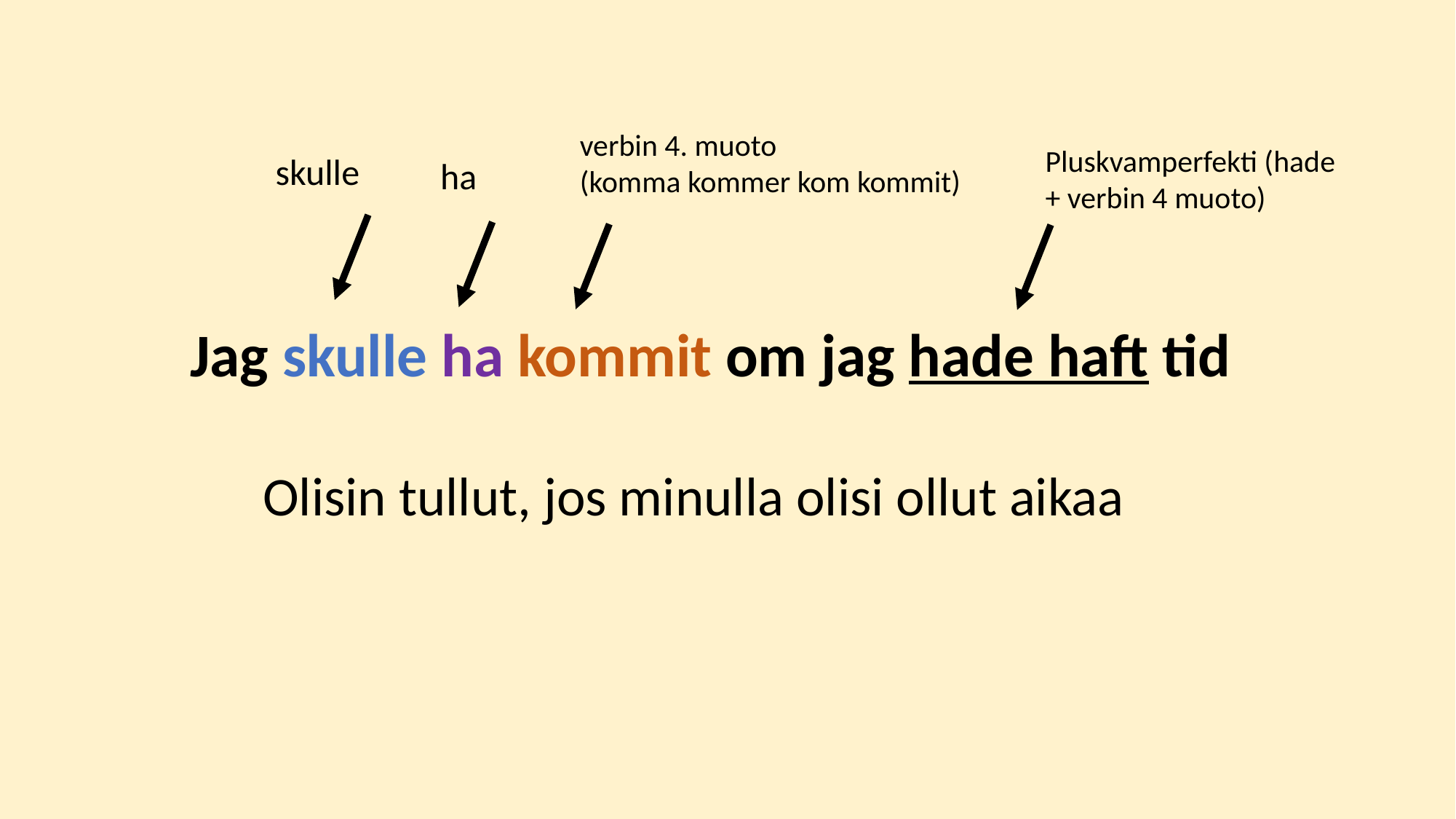

verbin 4. muoto
(komma kommer kom kommit)
Pluskvamperfekti (hade + verbin 4 muoto)
skulle
ha
Jag skulle ha kommit om jag hade haft tid
Olisin tullut, jos minulla olisi ollut aikaa